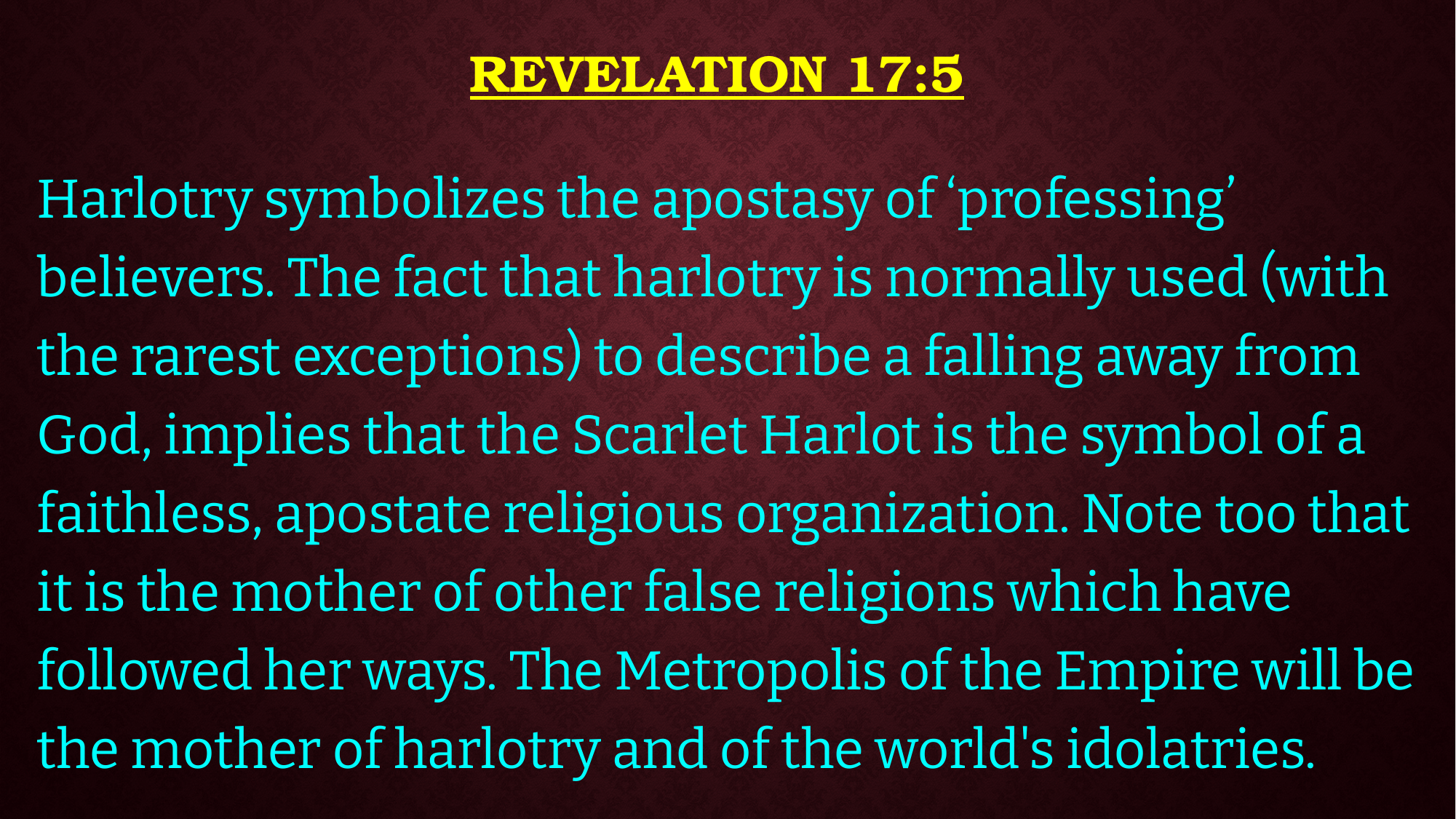

# Revelation 17:5
Harlotry symbolizes the apostasy of ‘professing’ believers. The fact that harlotry is normally used (with the rarest exceptions) to describe a falling away from God, implies that the Scarlet Harlot is the symbol of a faithless, apostate religious organization. Note too that it is the mother of other false religions which have followed her ways. The Metropolis of the Empire will be the mother of harlotry and of the world's idolatries.